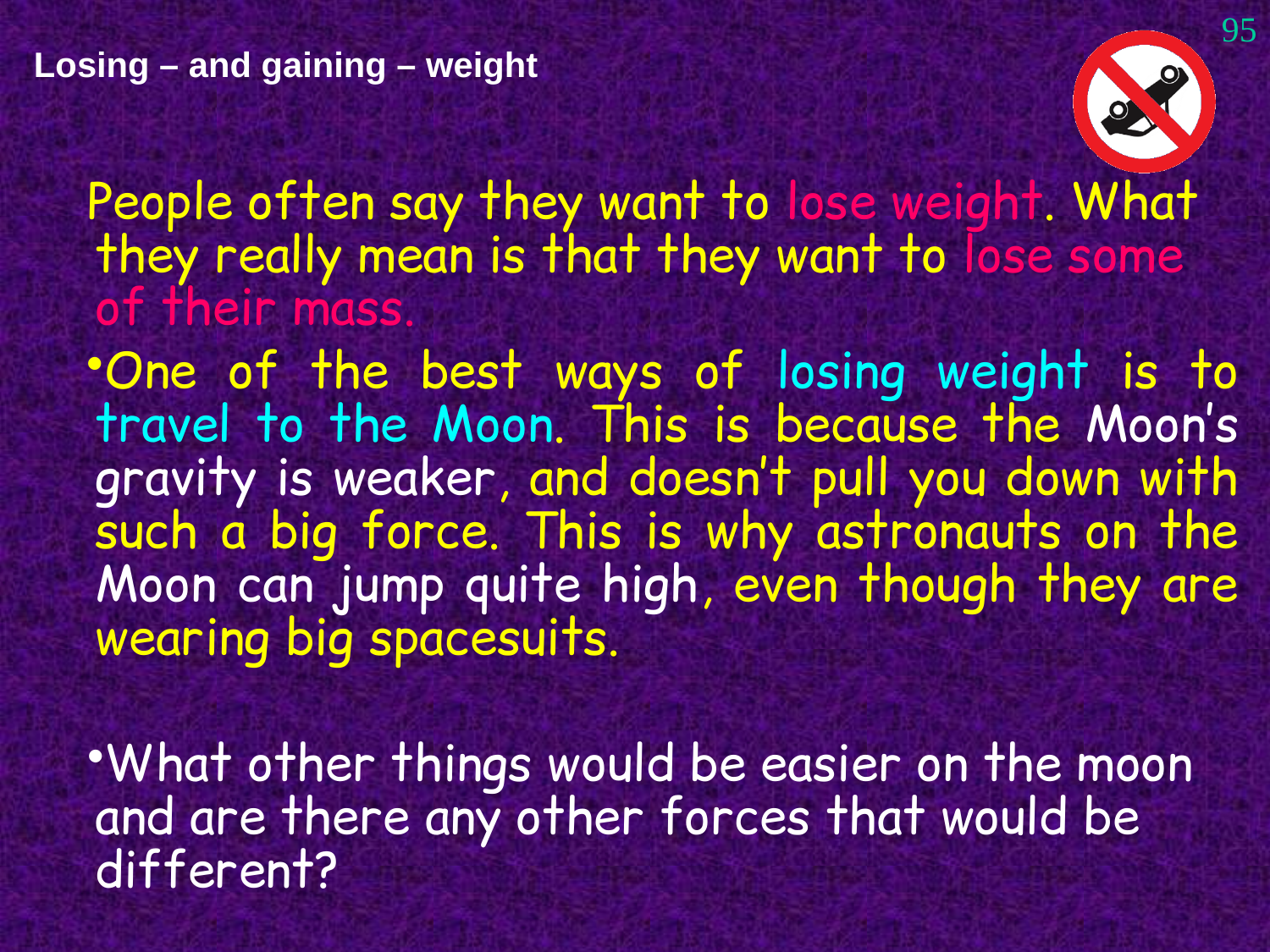

95
# Losing – and gaining – weight
People often say they want to lose weight. What they really mean is that they want to lose some of their mass.
One of the best ways of losing weight is to travel to the Moon. This is because the Moon’s gravity is weaker, and doesn’t pull you down with such a big force. This is why astronauts on the Moon can jump quite high, even though they are wearing big spacesuits.

What other things would be easier on the moon and are there any other forces that would be different?